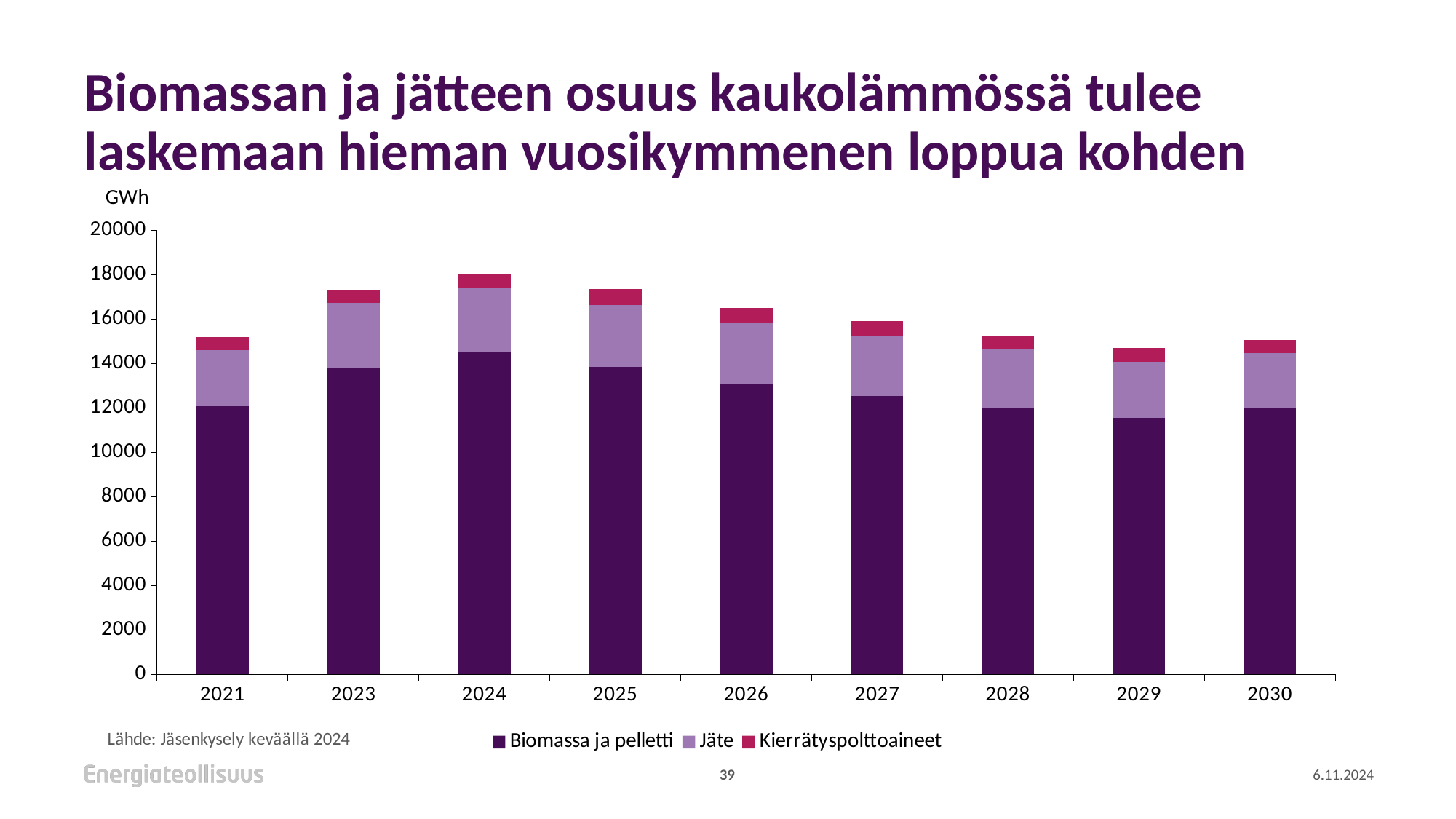

# Biomassan ja jätteen osuus kaukolämmössä tulee laskemaan hieman vuosikymmenen loppua kohden

### Chart

| Category | Biomassa ja pelletti | Jäte | Kierrätyspolttoaineet |
|---|---|---|---|
| 2021 | 12093.102169063028 | 2525.9155645339974 | 597.622925562876 |
| 2023 | 13837.659965864385 | 2919.2427480315987 | 569.0909686382201 |
| 2024 | 14496.25342455721 | 2918.358769534603 | 656.4224355555555 |
| 2025 | 13847.19867729827 | 2788.5795595346035 | 727.521837777778 |
| 2026 | 13061.000064599866 | 2751.5996318155344 | 716.6498158022221 |
| 2027 | 12541.622923519833 | 2733.2151028598637 | 657.8308991072175 |
| 2028 | 12031.784804856772 | 2605.531785875752 | 598.7790823172396 |
| 2029 | 11547.3525724986 | 2542.1308537458335 | 604.8250329565681 |
| 2030 | 11982.708636319741 | 2483.7245820049316 | 609.1243126199963 |
39
6.11.2024